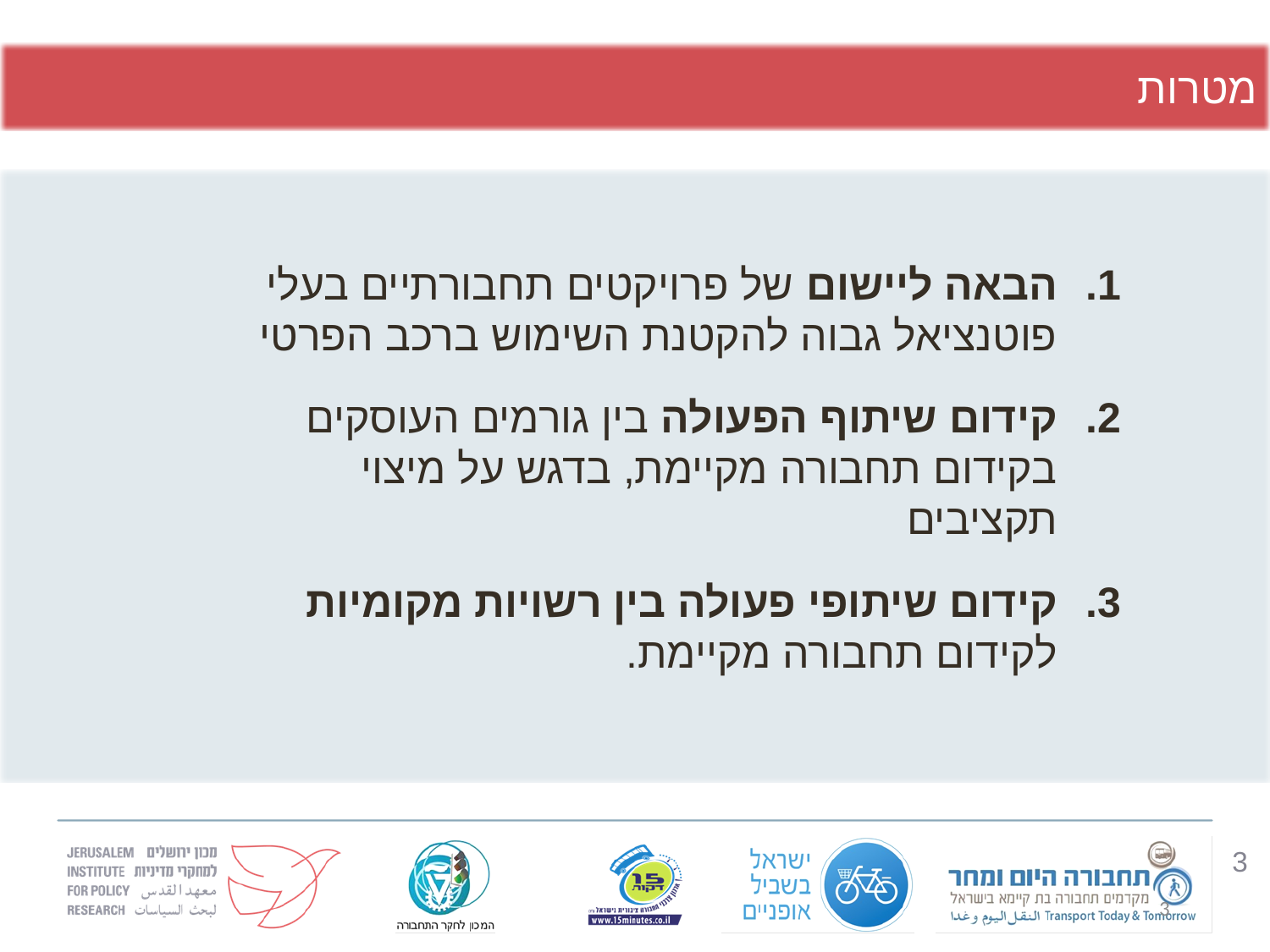

מטרות

הבאה ליישום של פרויקטים תחבורתיים בעלי פוטנציאל גבוה להקטנת השימוש ברכב הפרטי
קידום שיתוף הפעולה בין גורמים העוסקים בקידום תחבורה מקיימת, בדגש על מיצוי תקציבים
קידום שיתופי פעולה בין רשויות מקומיות לקידום תחבורה מקיימת.
3